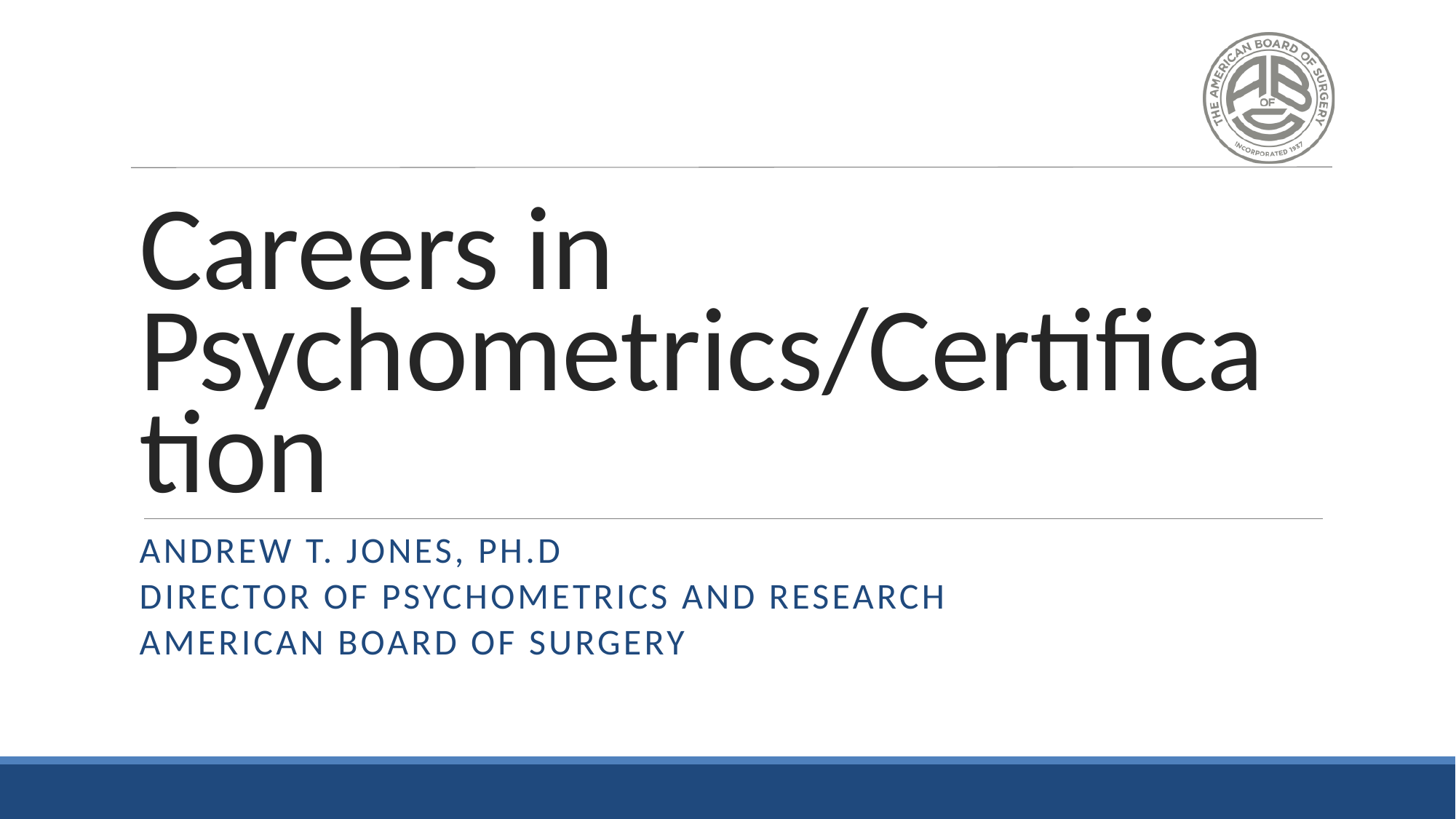

# Careers in Psychometrics/Certification
Andrew T. Jones, Ph.D
Director of Psychometrics and Research
American Board of Surgery